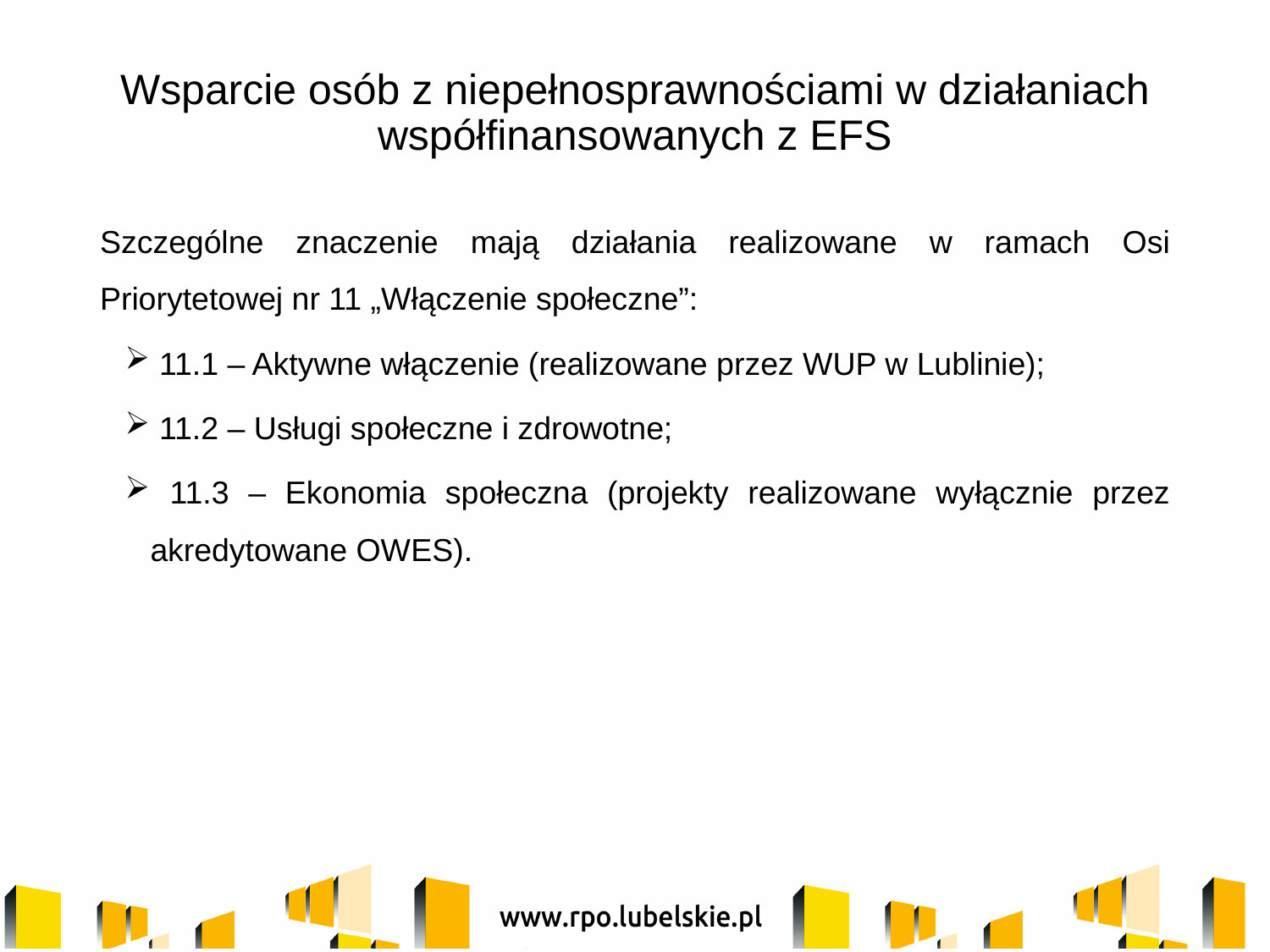

# Wsparcie osób z niepełnosprawnościami w działaniach współfinansowanych z EFS
Szczególne znaczenie mają działania realizowane w ramach Osi Priorytetowej nr 11 „Włączenie społeczne”:
 11.1 – Aktywne włączenie (realizowane przez WUP w Lublinie);
 11.2 – Usługi społeczne i zdrowotne;
 11.3 – Ekonomia społeczna (projekty realizowane wyłącznie przez akredytowane OWES).